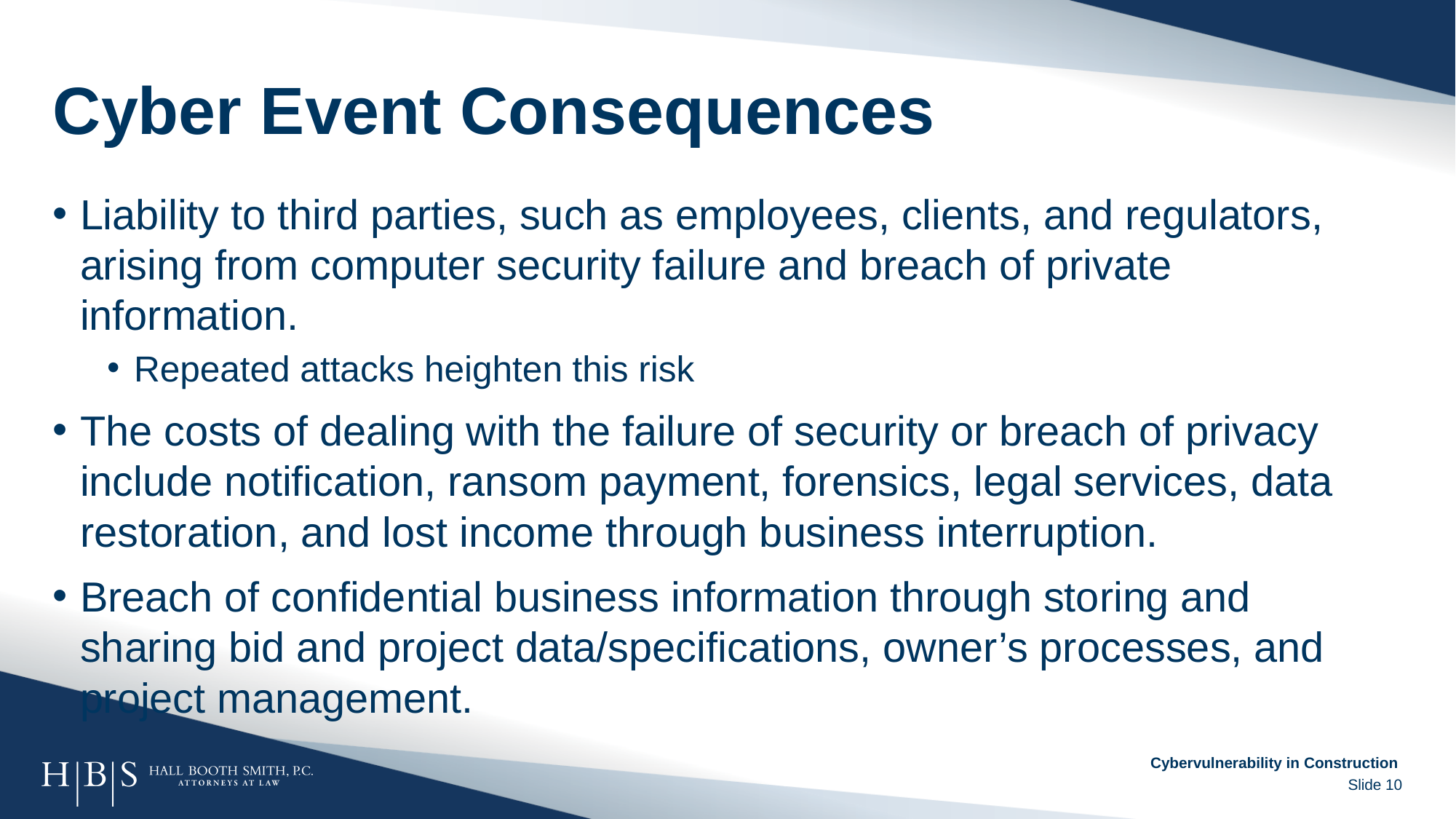

# Cyber Event Consequences
Liability to third parties, such as employees, clients, and regulators, arising from computer security failure and breach of private information.
Repeated attacks heighten this risk
The costs of dealing with the failure of security or breach of privacy include notification, ransom payment, forensics, legal services, data restoration, and lost income through business interruption.
Breach of confidential business information through storing and sharing bid and project data/specifications, owner’s processes, and project management.
Cybervulnerability in Construction
Slide 10